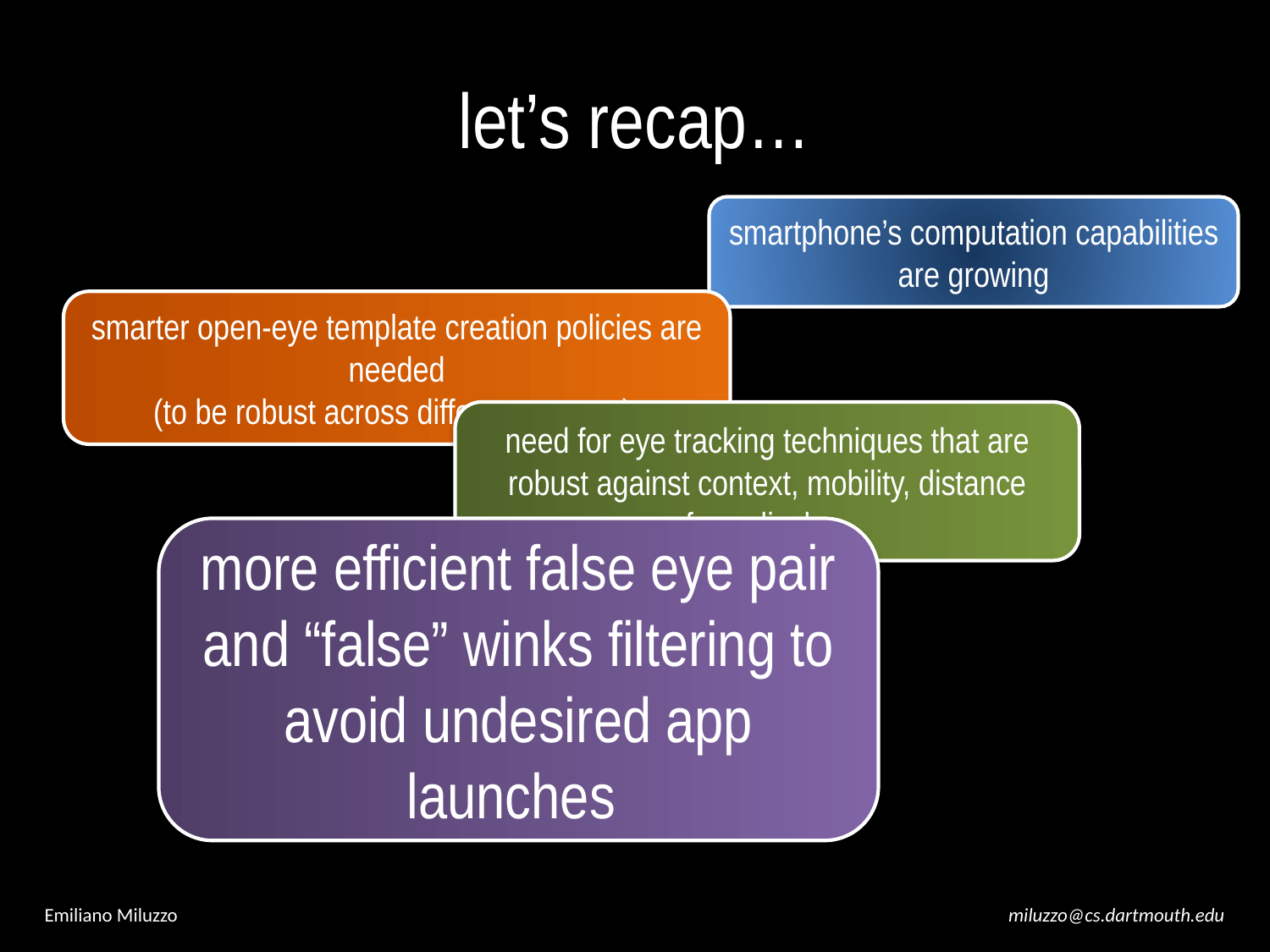

# let’s recap…
smartphone’s computation capabilities are growing
smarter open-eye template creation policies are needed
(to be robust across different context)
need for eye tracking techniques that are robust against context, mobility, distance from display
more efficient false eye pair and “false” winks filtering to avoid undesired app launches
Emiliano Miluzzo
miluzzo@cs.dartmouth.edu